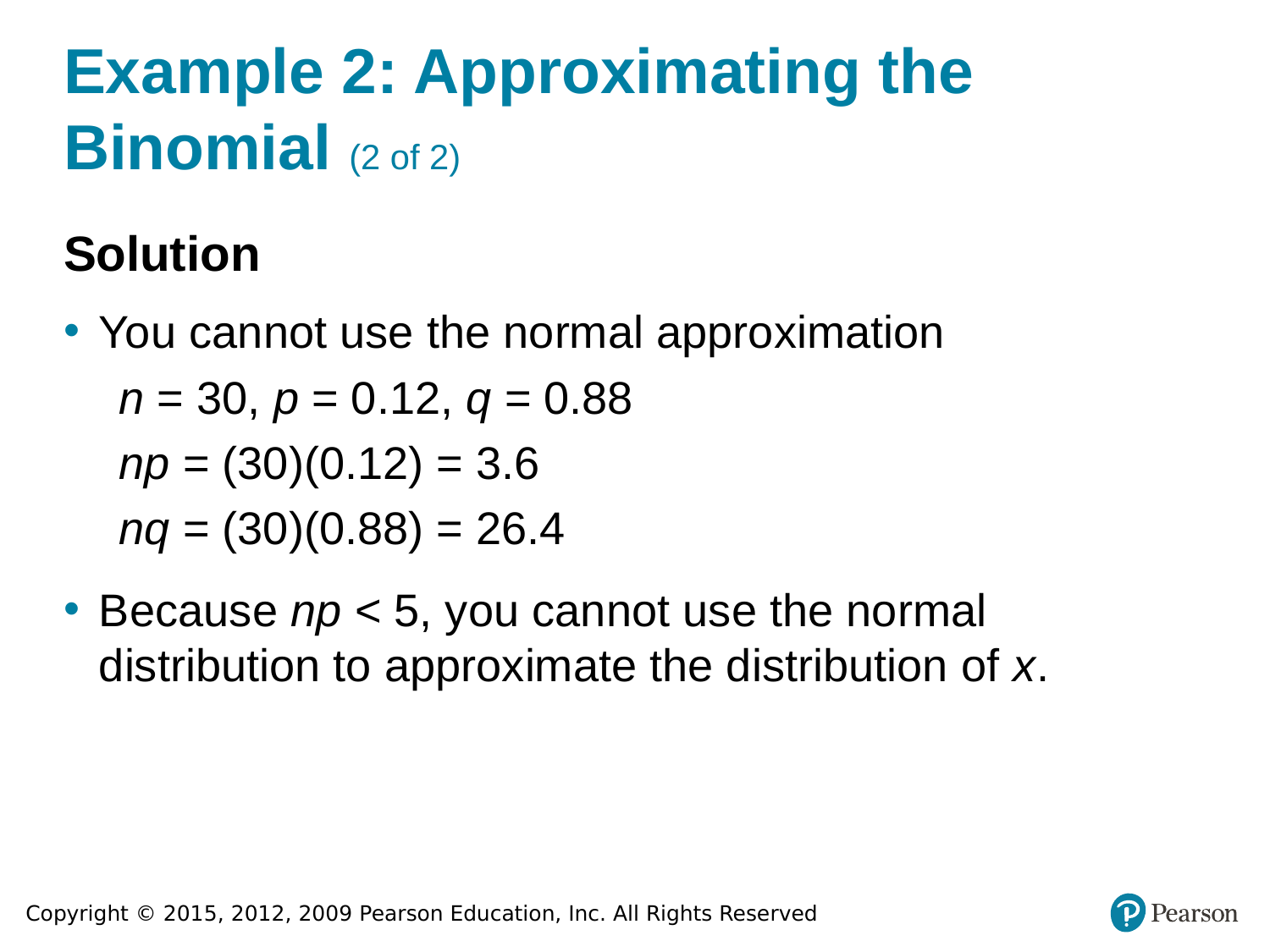

# Example 2: Approximating the Binomial (2 of 2)
Solution
You cannot use the normal approximation
n = 30, p = 0.12, q = 0.88
np = (30)(0.12) = 3.6
nq = (30)(0.88) = 26.4
Because np < 5, you cannot use the normal distribution to approximate the distribution of x.